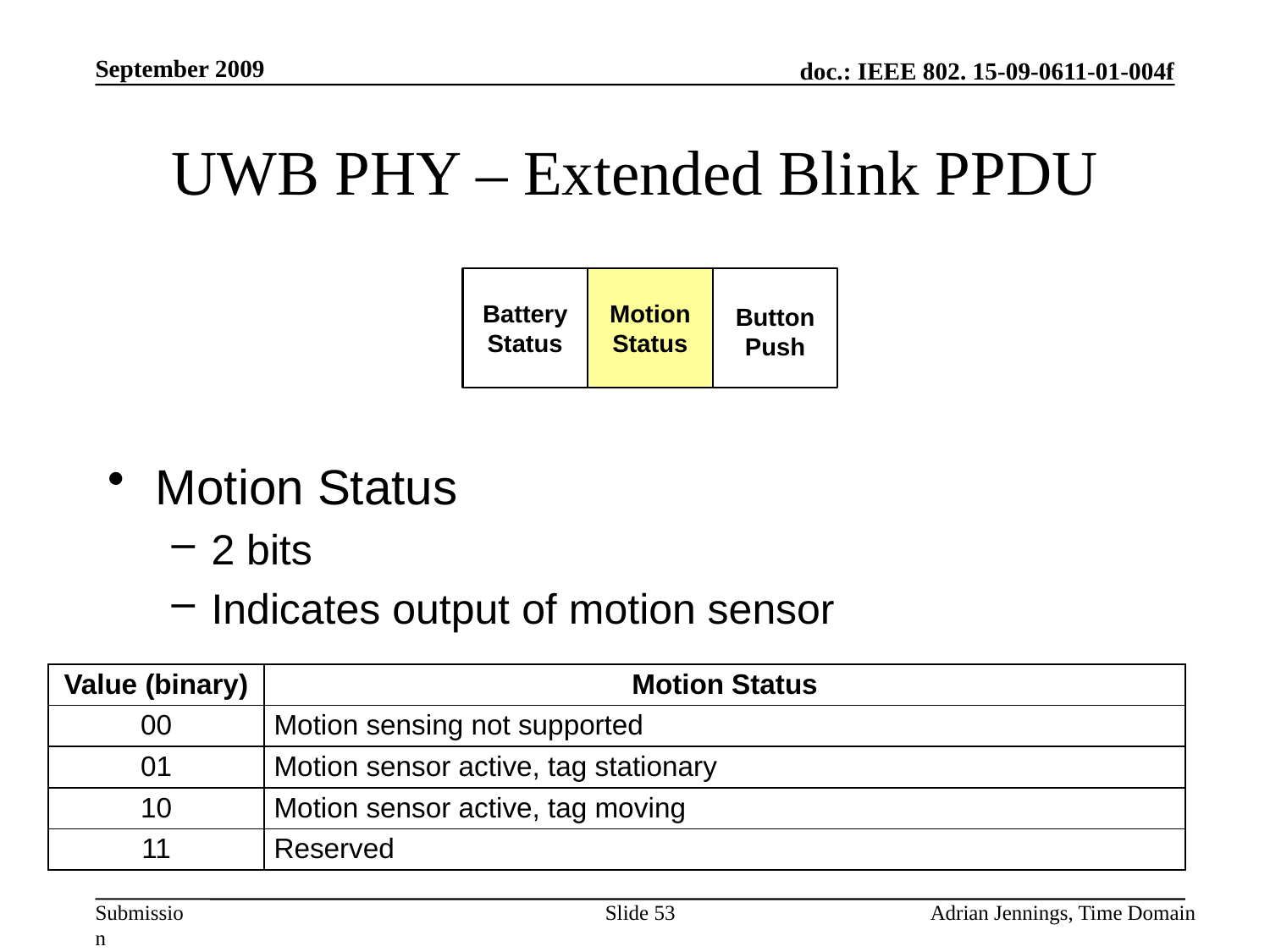

September 2009
# UWB PHY – Extended Blink PPDU
Battery
Status
Motion
Status
Button
Push
Motion Status
2 bits
Indicates output of motion sensor
| Value (binary) | Motion Status |
| --- | --- |
| 00 | Motion sensing not supported |
| 01 | Motion sensor active, tag stationary |
| 10 | Motion sensor active, tag moving |
| 11 | Reserved |
Slide 53
Adrian Jennings, Time Domain